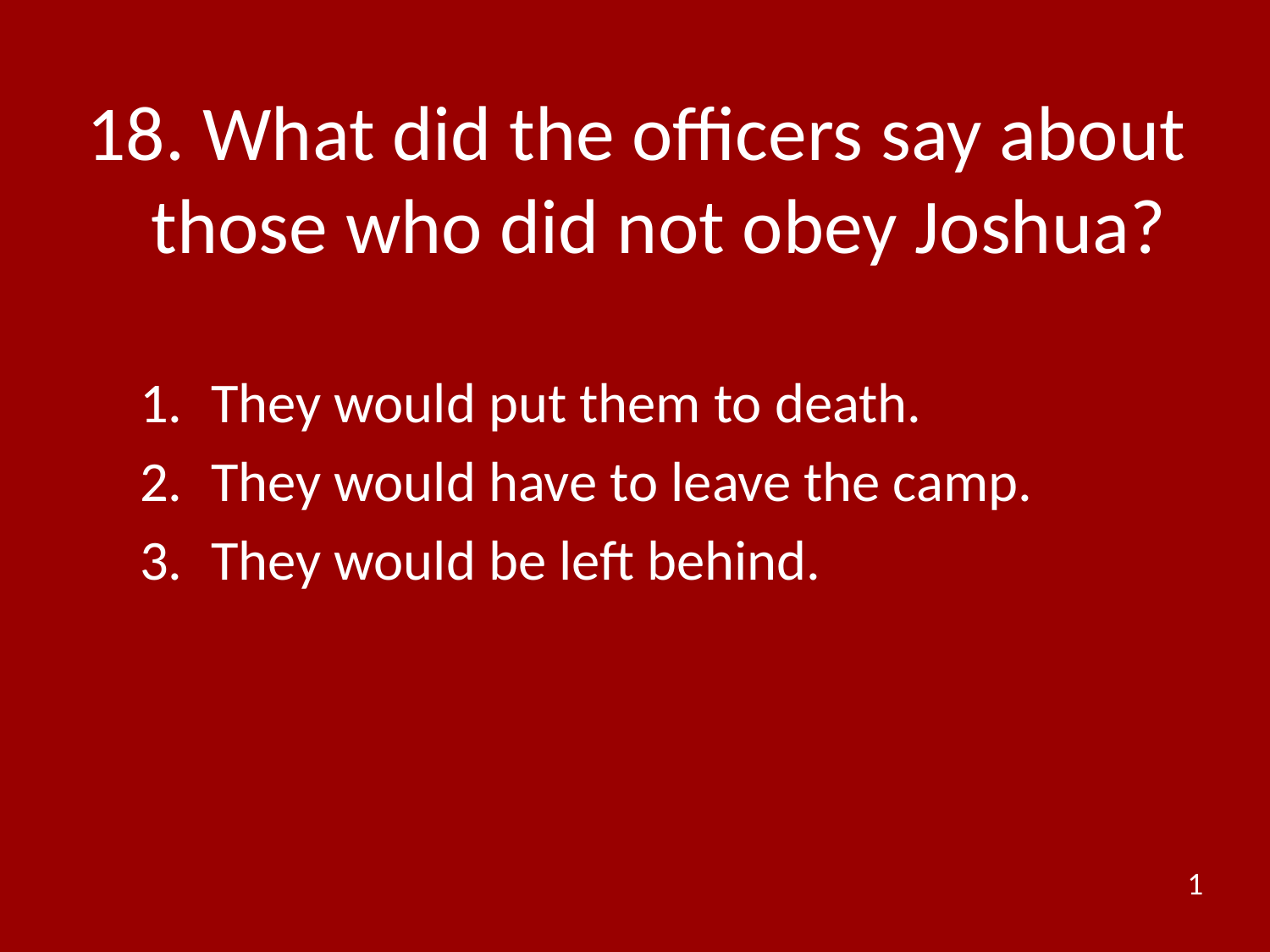

# 18. What did the officers say about those who did not obey Joshua?
They would put them to death.
They would have to leave the camp.
They would be left behind.
1